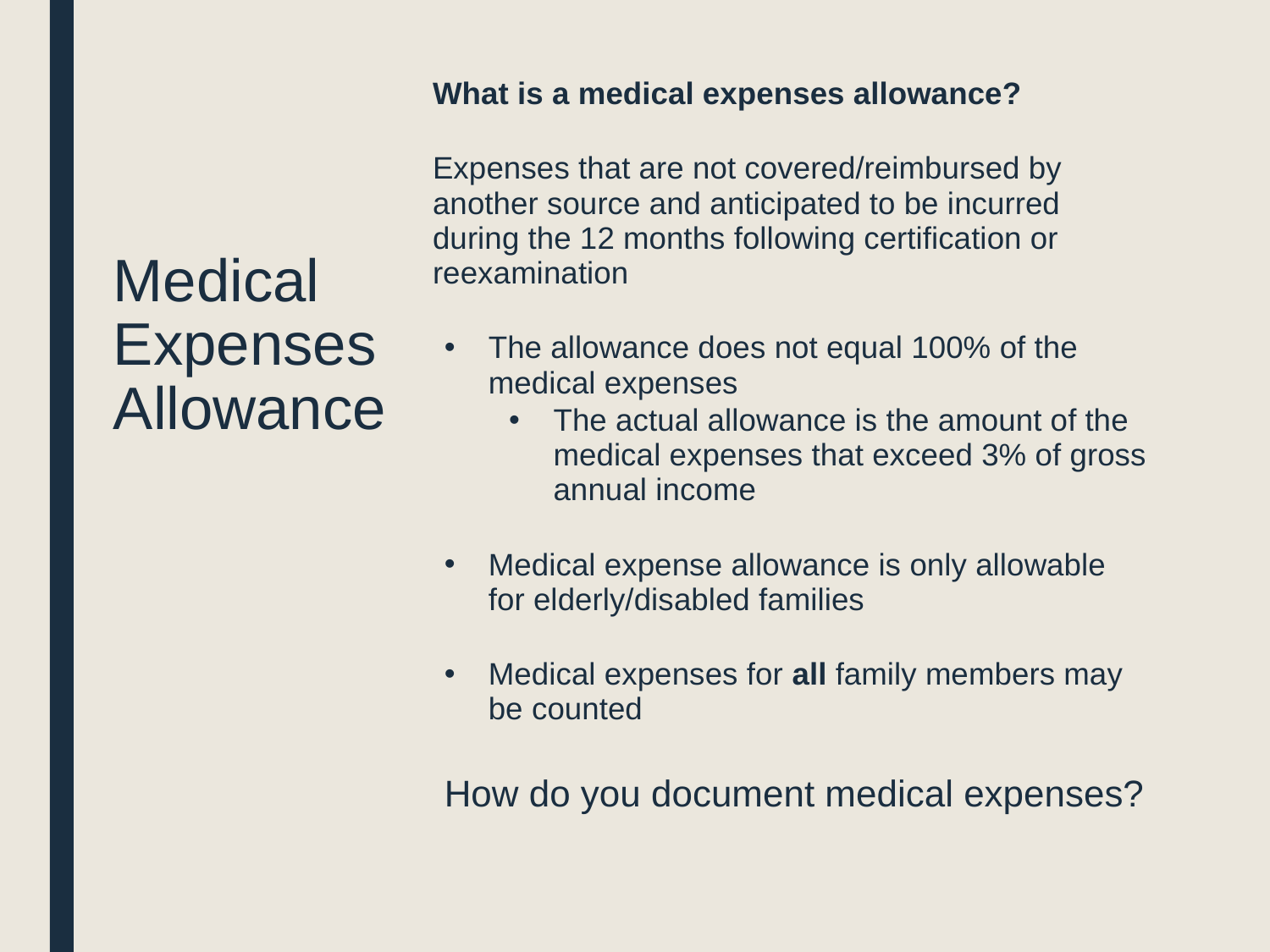

What is a medical expenses allowance?

Expenses that are not covered/reimbursed by another source and anticipated to be incurred during the 12 months following certification or reexamination

The allowance does not equal 100% of the medical expenses
The actual allowance is the amount of the medical expenses that exceed 3% of gross annual income

Medical expense allowance is only allowable for elderly/disabled families

Medical expenses for all family members may be counted

How do you document medical expenses?

# Medical Expenses Allowance